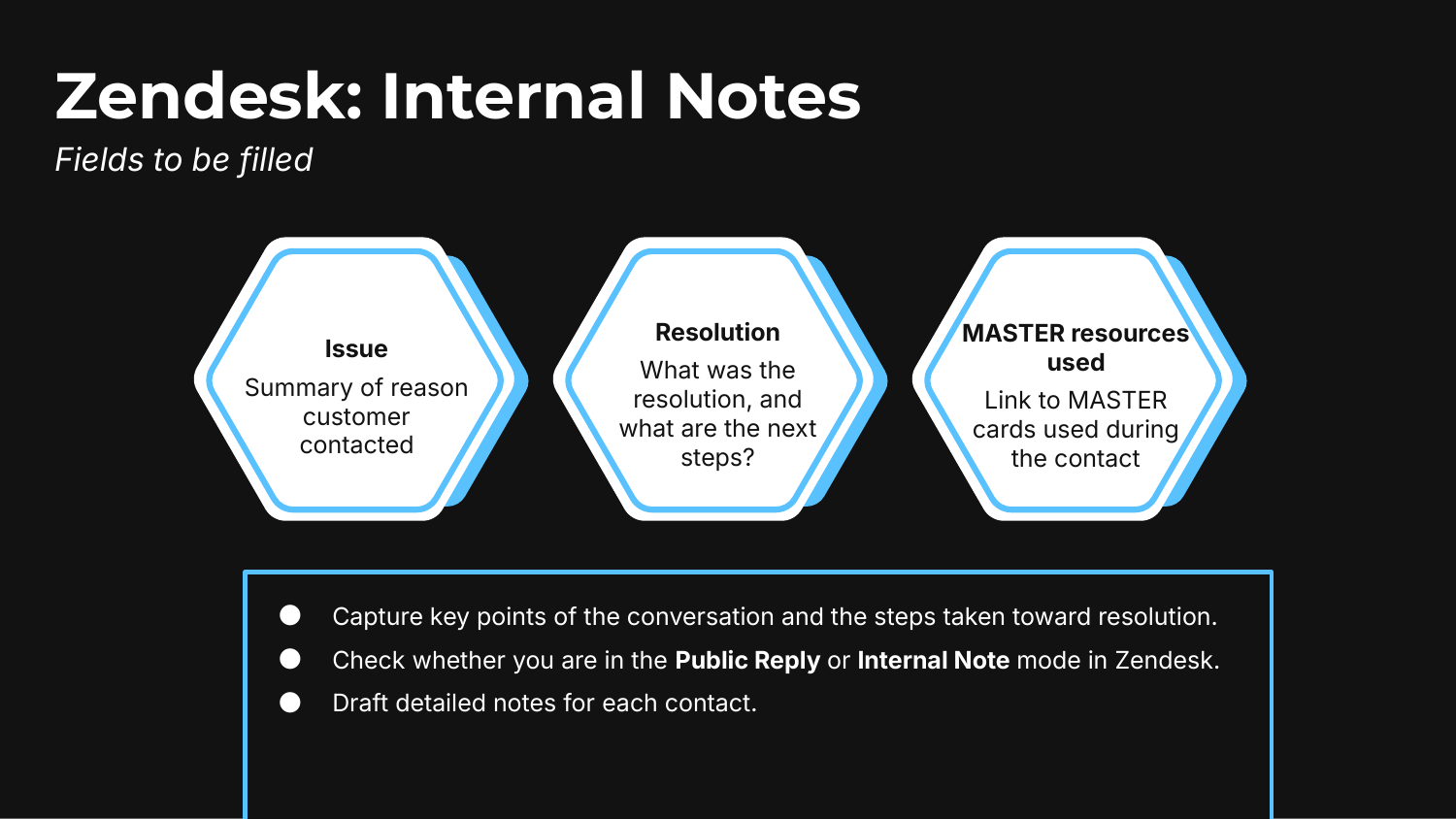

# Zendesk: Internal Notes
Fields to be filled

Issue
Summary of reason customer contacted

Resolution
What was the resolution, and what are the next steps?

MASTER resources used
Link to MASTER cards used during the contact
Capture key points of the conversation and the steps taken toward resolution.
Check whether you are in the Public Reply or Internal Note mode in Zendesk.
Draft detailed notes for each contact.